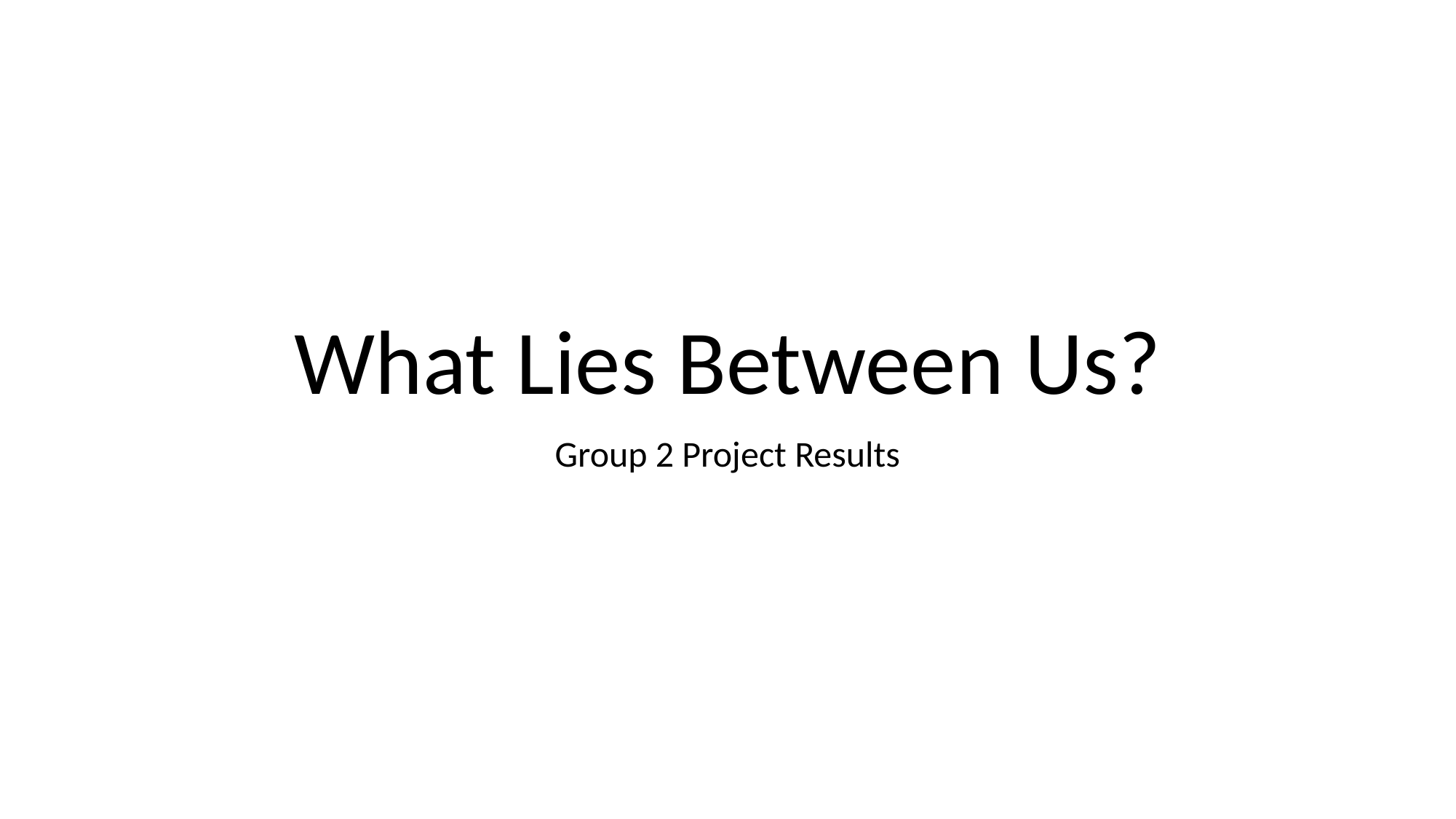

# What Lies Between Us?
Group 2 Project Results